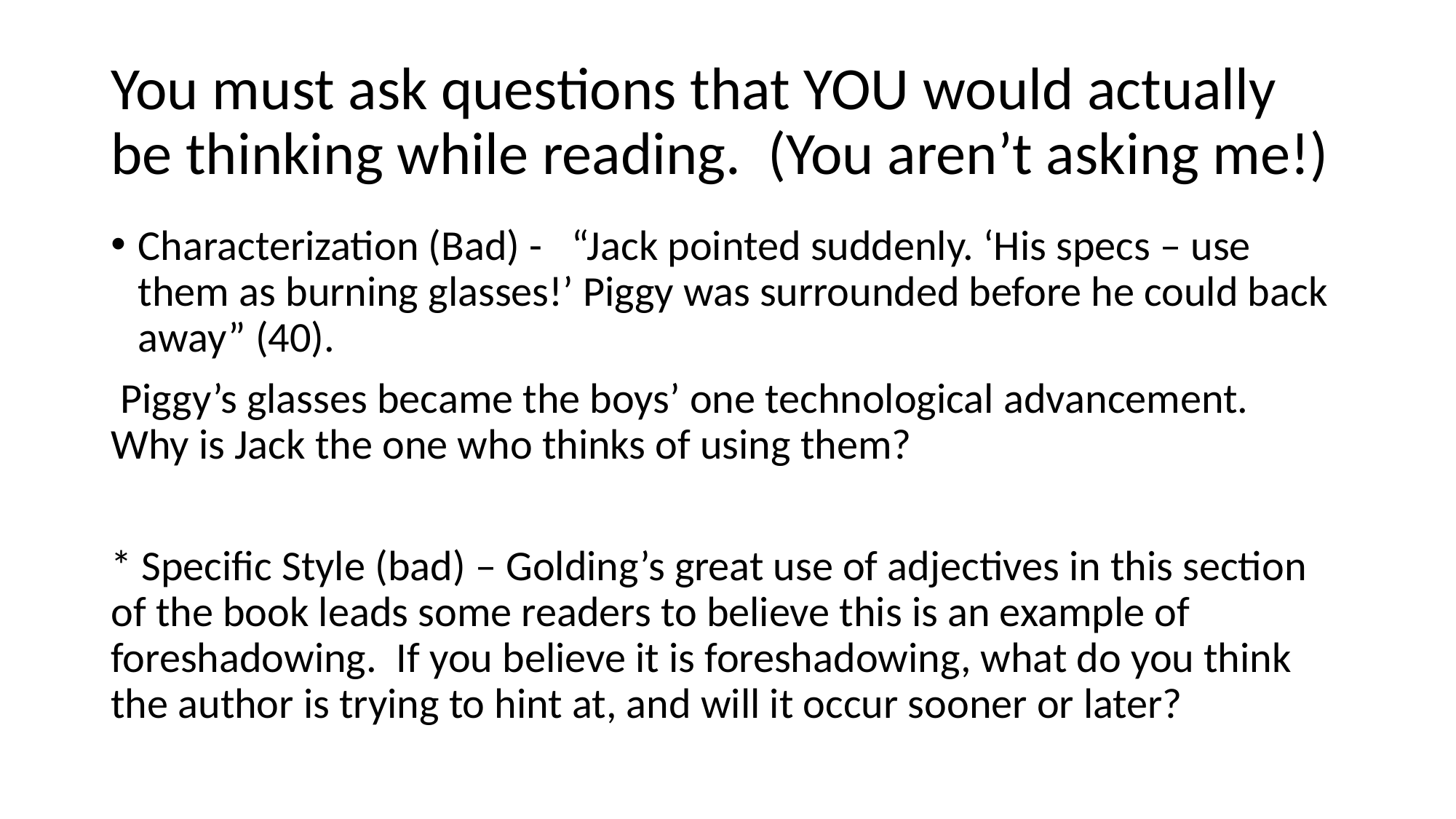

# You must ask questions that YOU would actually be thinking while reading.  (You aren’t asking me!)
Characterization (Bad) -   “Jack pointed suddenly. ‘His specs – use them as burning glasses!’ Piggy was surrounded before he could back away” (40).
 Piggy’s glasses became the boys’ one technological advancement.  Why is Jack the one who thinks of using them?

* Specific Style (bad) – Golding’s great use of adjectives in this section of the book leads some readers to believe this is an example of foreshadowing.  If you believe it is foreshadowing, what do you think the author is trying to hint at, and will it occur sooner or later?